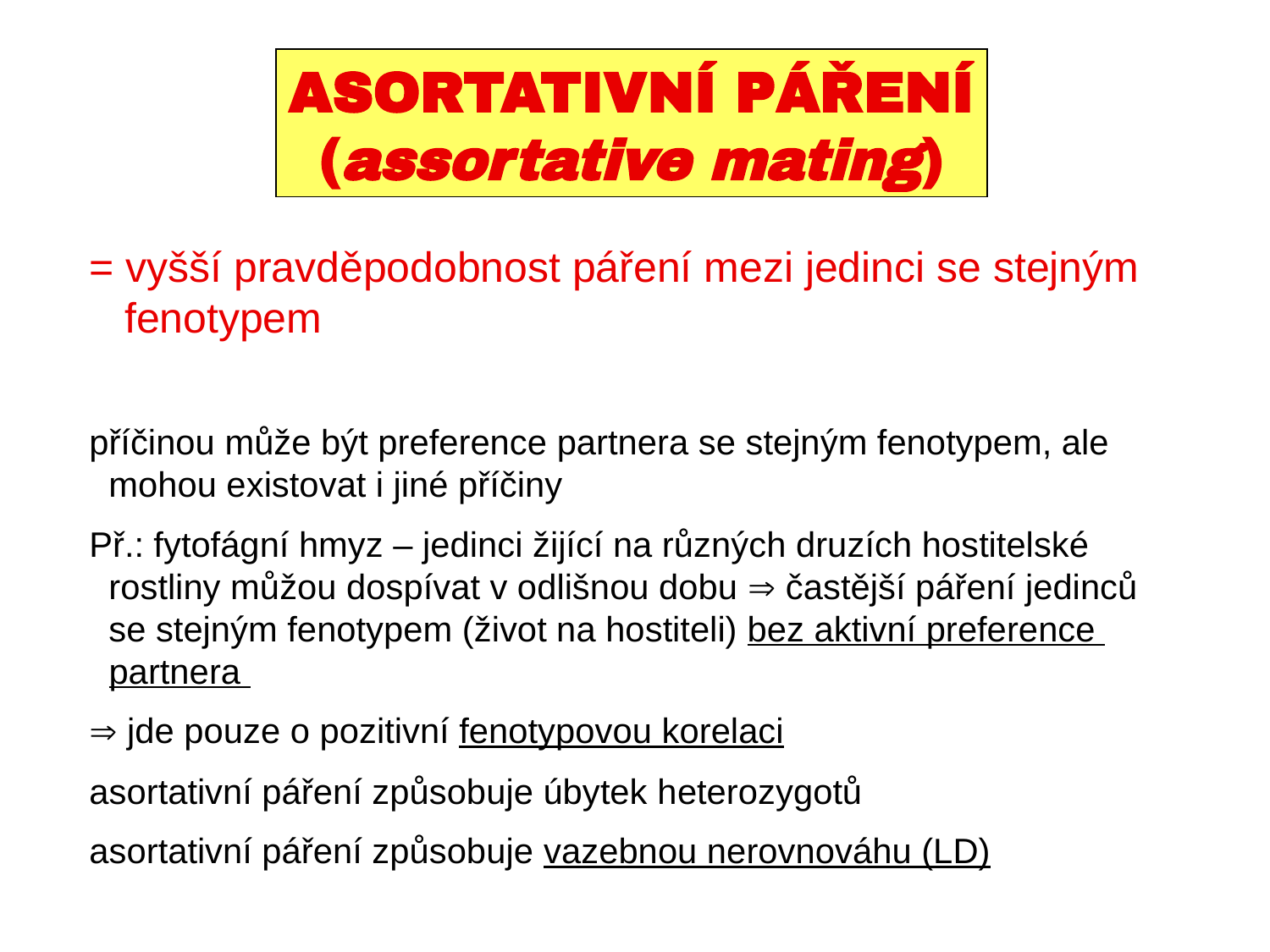

ASORTATIVNÍ PÁŘENÍ
(assortative mating)
= vyšší pravděpodobnost páření mezi jedinci se stejným
   fenotypem

příčinou může být preference partnera se stejným fenotypem, ale
  mohou existovat i jiné příčiny
Př.: fytofágní hmyz – jedinci žijící na různých druzích hostitelské
  rostliny můžou dospívat v odlišnou dobu ⇒ častější páření jedinců
  se stejným fenotypem (život na hostiteli) bez aktivní preference
  partnera
⇒ jde pouze o pozitivní fenotypovou korelaci
asortativní páření způsobuje úbytek heterozygotů
asortativní páření způsobuje vazebnou nerovnováhu (LD)